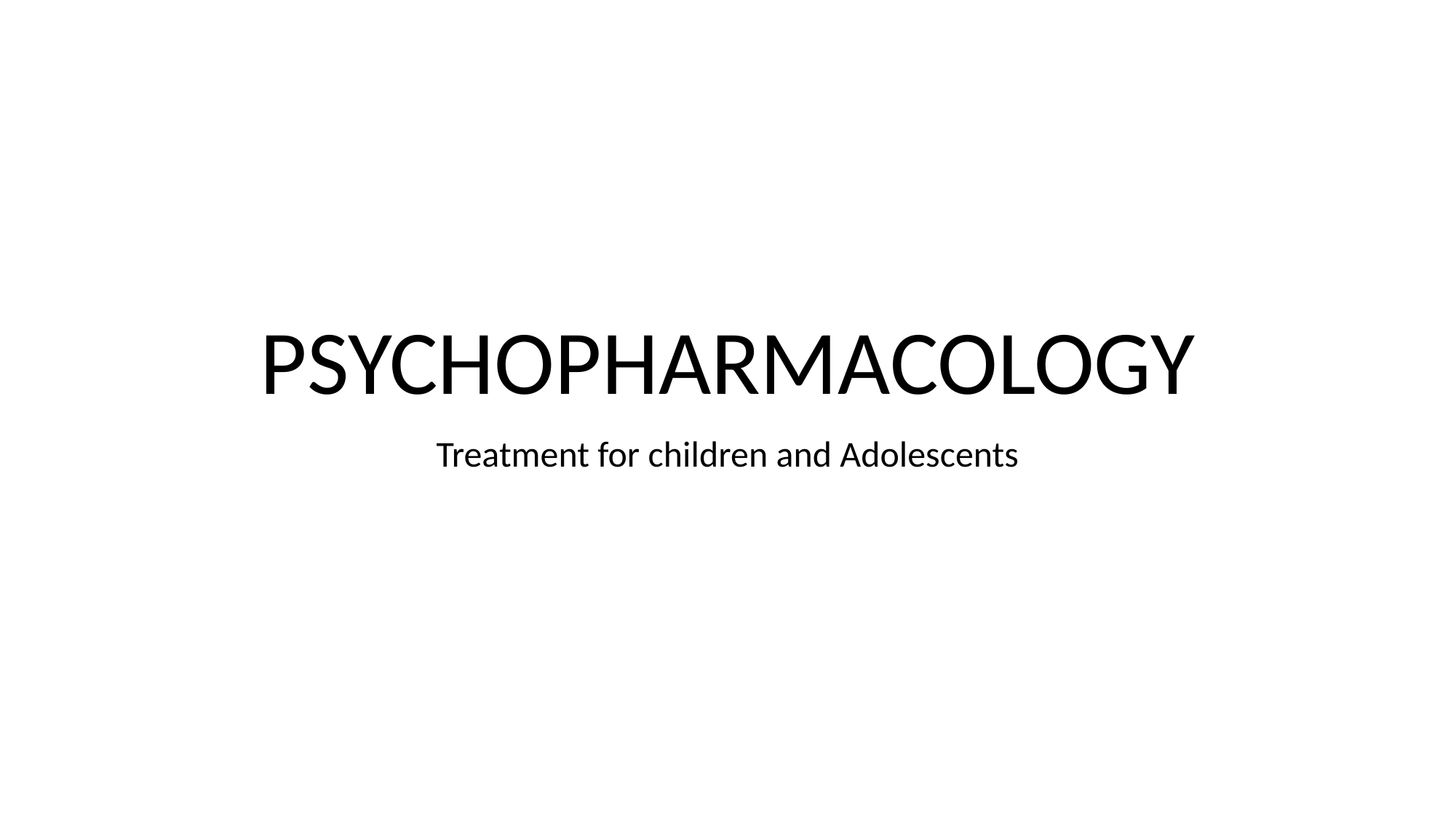

# PSYCHOPHARMACOLOGY
Treatment for children and Adolescents